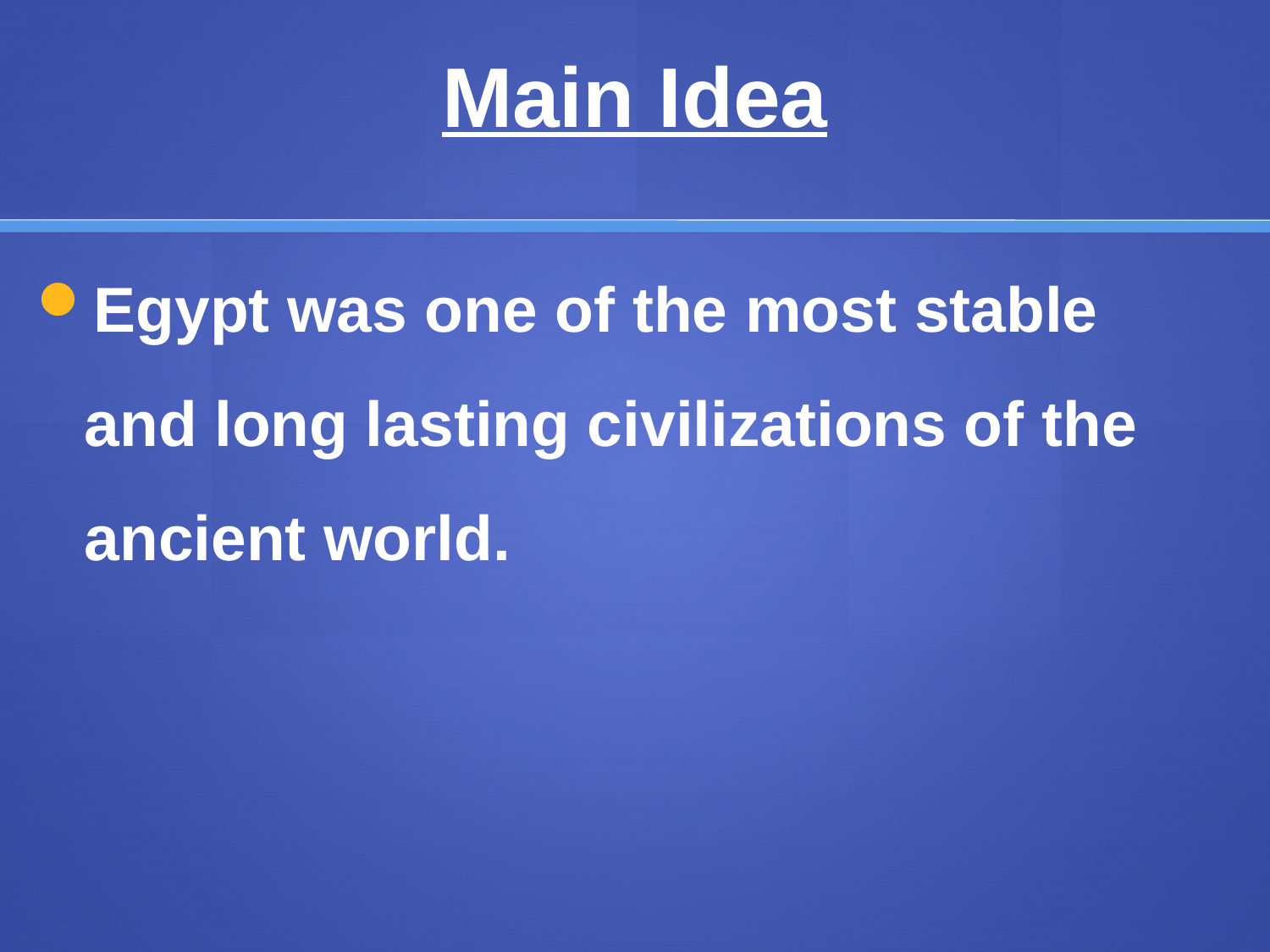

# Main Idea
Egypt was one of the most stable and long lasting civilizations of the ancient world.